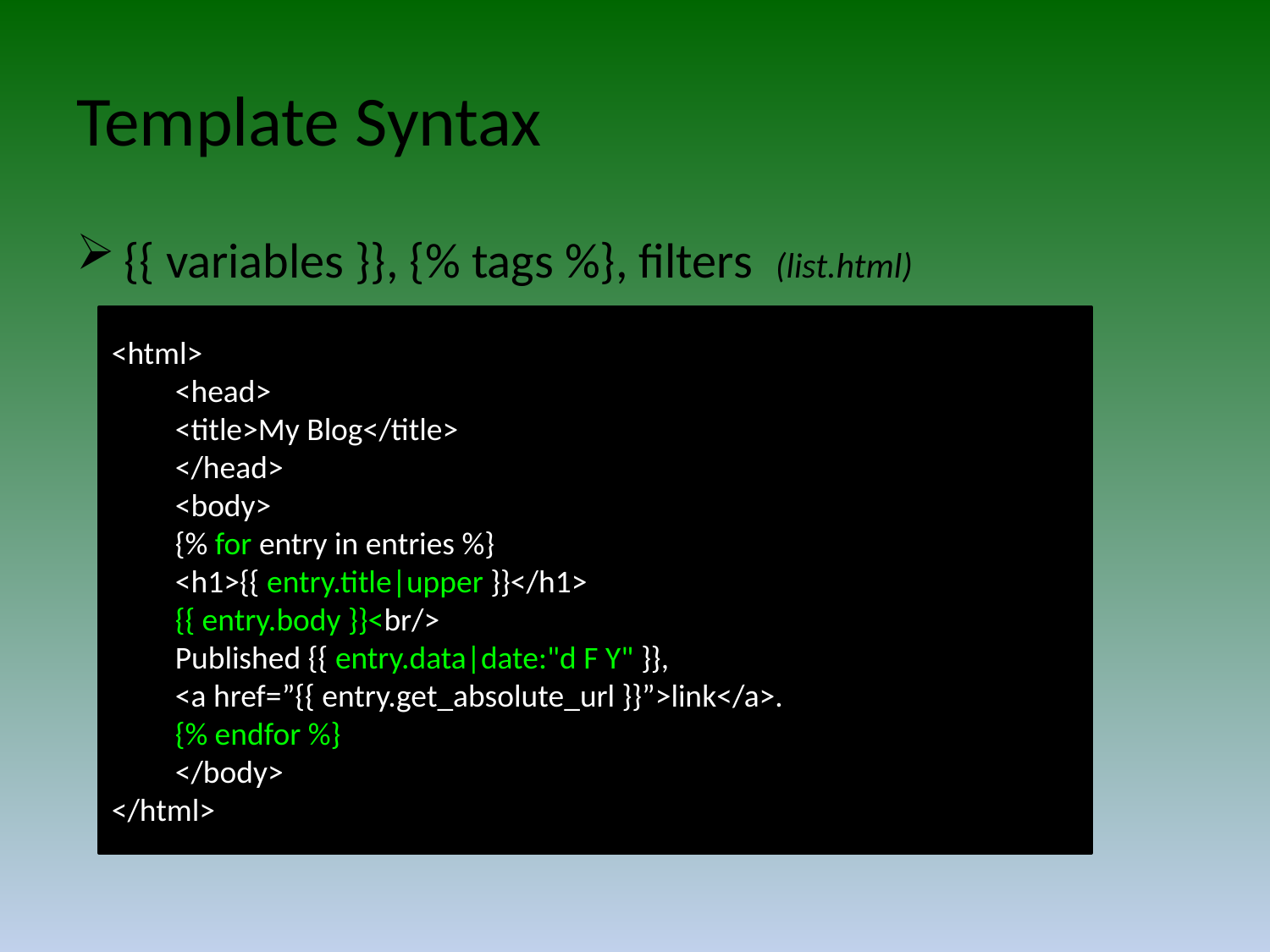

# Template Syntax
{{ variables }}, {% tags %}, filters  (list.html)

<html>
<head>
<title>My Blog</title>
</head>
<body>
{% for entry in entries %}
<h1>{{ entry.title|upper }}</h1>
{{ entry.body }}<br/>
Published {{ entry.data|date:"d F Y" }},
<a href=”{{ entry.get_absolute_url }}”>link</a>.
{% endfor %}
</body>
</html>